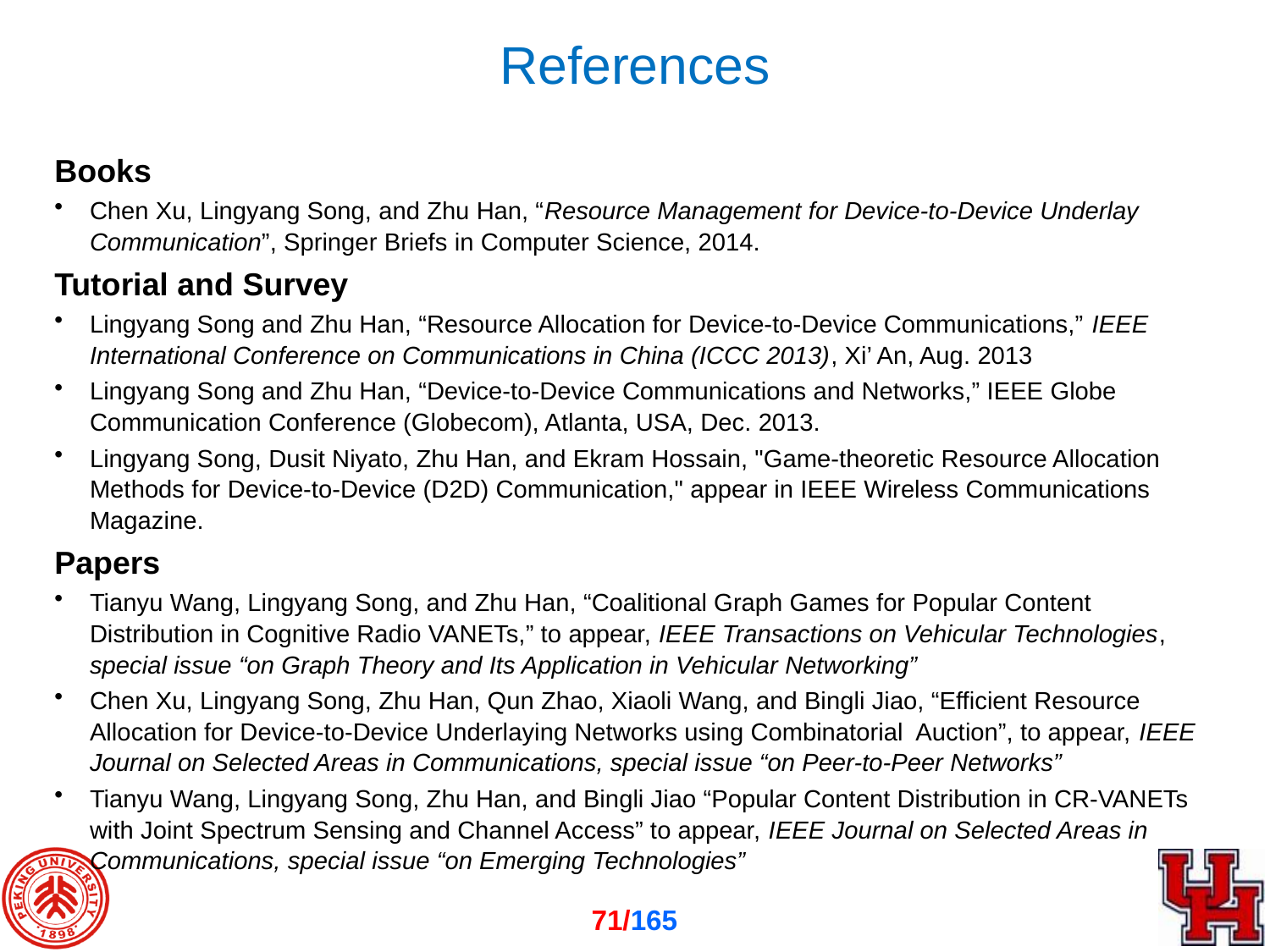

# References
Books
Chen Xu, Lingyang Song, and Zhu Han, “Resource Management for Device-to-Device Underlay Communication”, Springer Briefs in Computer Science, 2014.
Tutorial and Survey
Lingyang Song and Zhu Han, “Resource Allocation for Device-to-Device Communications,” IEEE International Conference on Communications in China (ICCC 2013), Xi’ An, Aug. 2013
Lingyang Song and Zhu Han, “Device-to-Device Communications and Networks,” IEEE Globe Communication Conference (Globecom), Atlanta, USA, Dec. 2013.
Lingyang Song, Dusit Niyato, Zhu Han, and Ekram Hossain, "Game-theoretic Resource Allocation Methods for Device-to-Device (D2D) Communication," appear in IEEE Wireless Communications Magazine.
Papers
Tianyu Wang, Lingyang Song, and Zhu Han, “Coalitional Graph Games for Popular Content Distribution in Cognitive Radio VANETs,” to appear, IEEE Transactions on Vehicular Technologies, special issue “on Graph Theory and Its Application in Vehicular Networking”
Chen Xu, Lingyang Song, Zhu Han, Qun Zhao, Xiaoli Wang, and Bingli Jiao, “Efficient Resource Allocation for Device-to-Device Underlaying Networks using Combinatorial  Auction”, to appear, IEEE Journal on Selected Areas in Communications, special issue “on Peer-to-Peer Networks”
Tianyu Wang, Lingyang Song, Zhu Han, and Bingli Jiao “Popular Content Distribution in CR-VANETs with Joint Spectrum Sensing and Channel Access” to appear, IEEE Journal on Selected Areas in Communications, special issue “on Emerging Technologies”